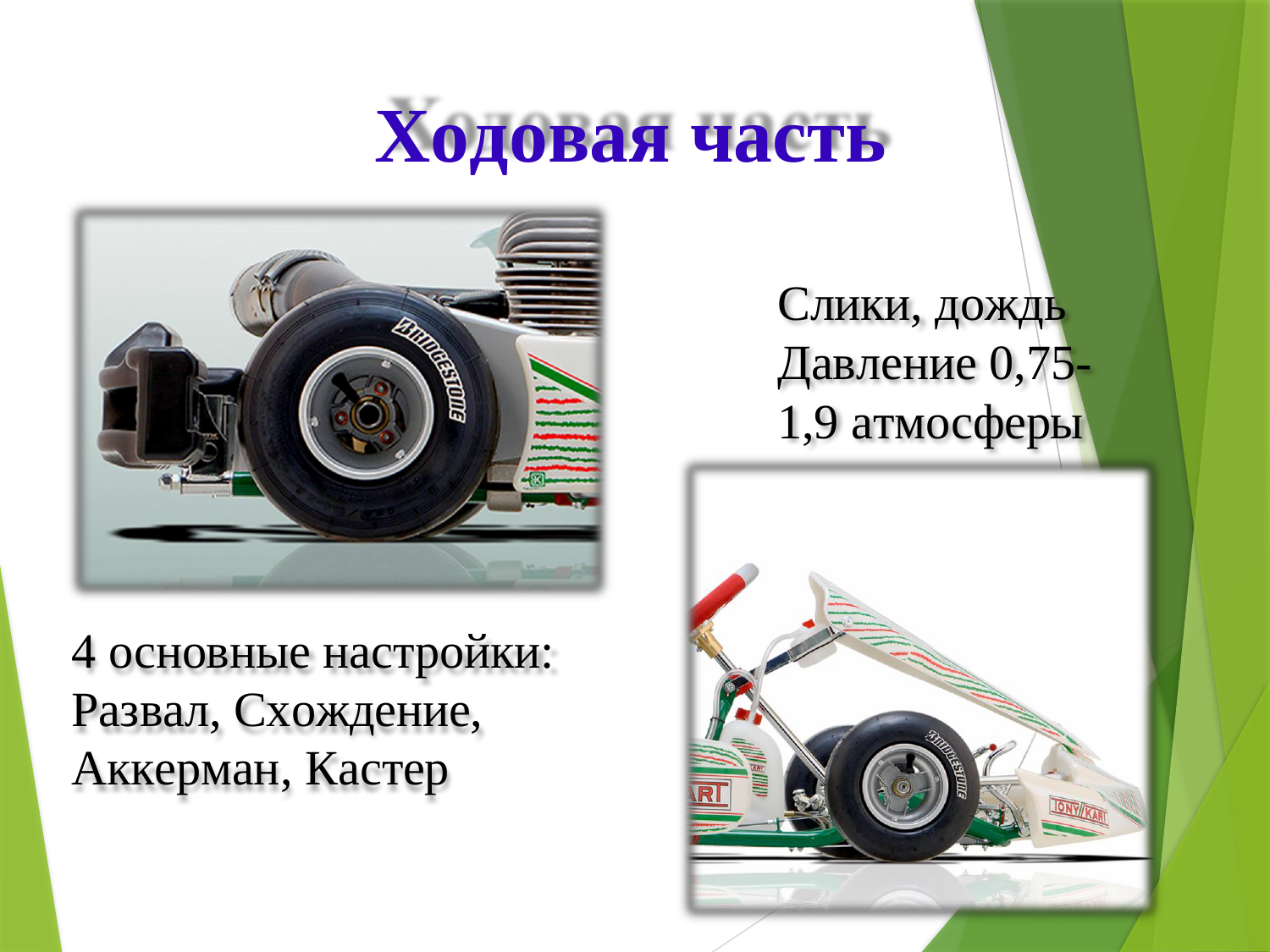

# Ходовая часть

Слики, дождь Давление 0,75-
1,9 атмосферы

4 основные настройки: Развал, Схождение, Аккерман, Кастер